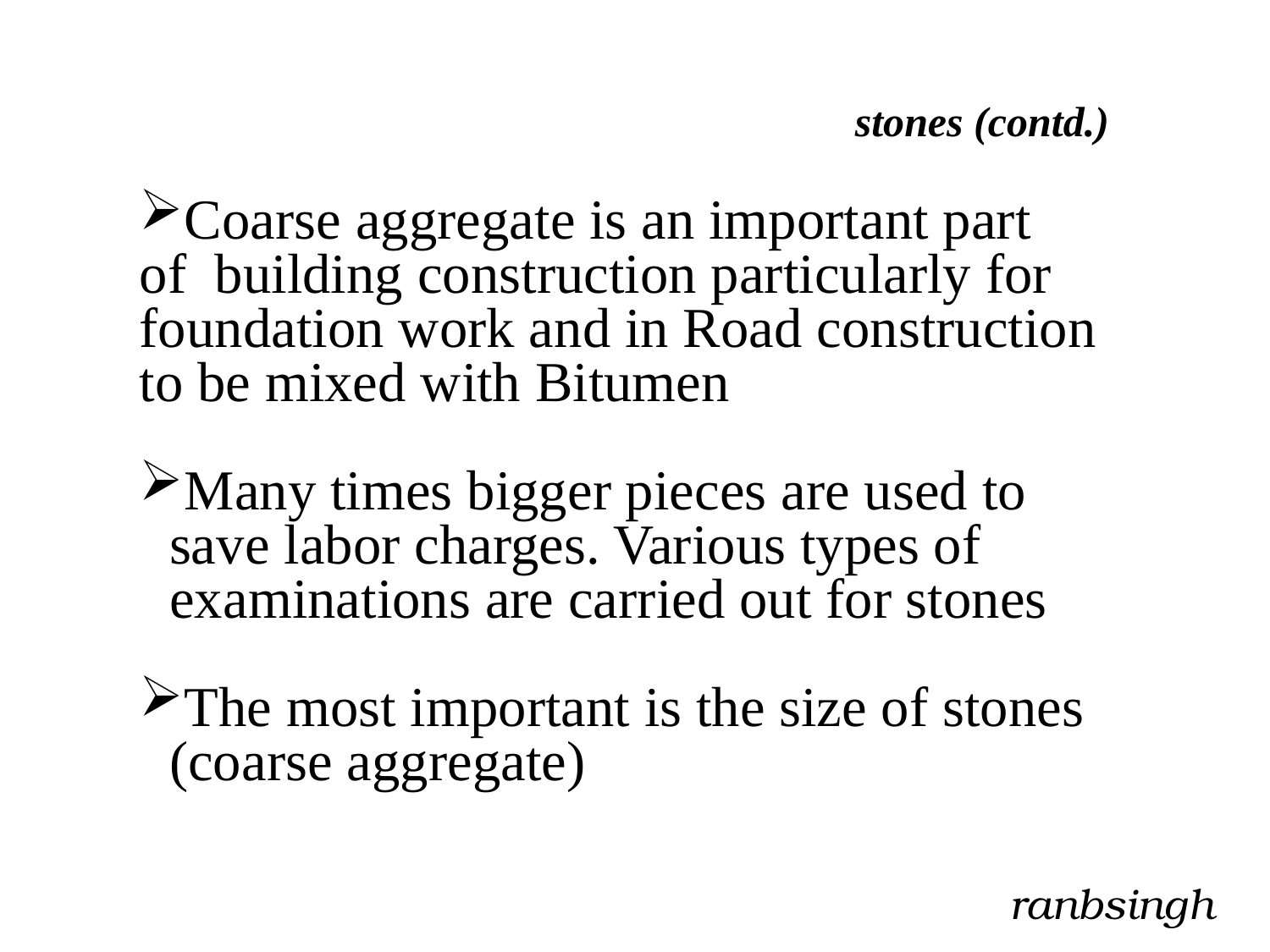

stones (contd.)

Coarse aggregate is an important part
of  building construction particularly for foundation work and in Road construction to be mixed with Bitumen

Many times bigger pieces are used to save labor charges. Various types of examinations are carried out for stones

The most important is the size of stones (coarse aggregate)
ranbsingh